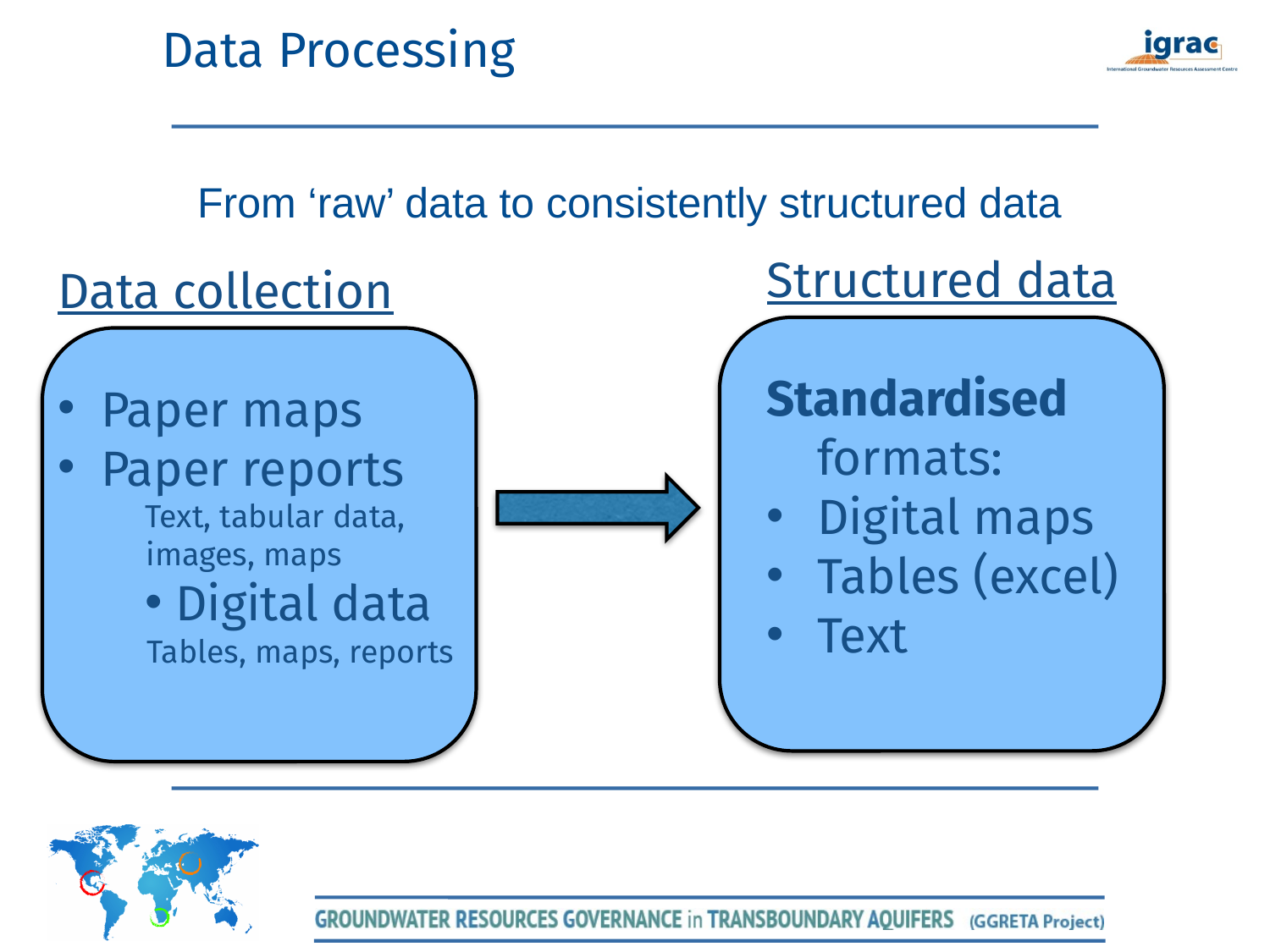

Data Processing

From ‘raw’ data to consistently structured data
Structured data

Standardised formats:
Digital maps
Tables (excel)
Text

Data collection

 Paper maps
 Paper reports
Text, tabular data, images, maps
Digital data
Tables, maps, reports